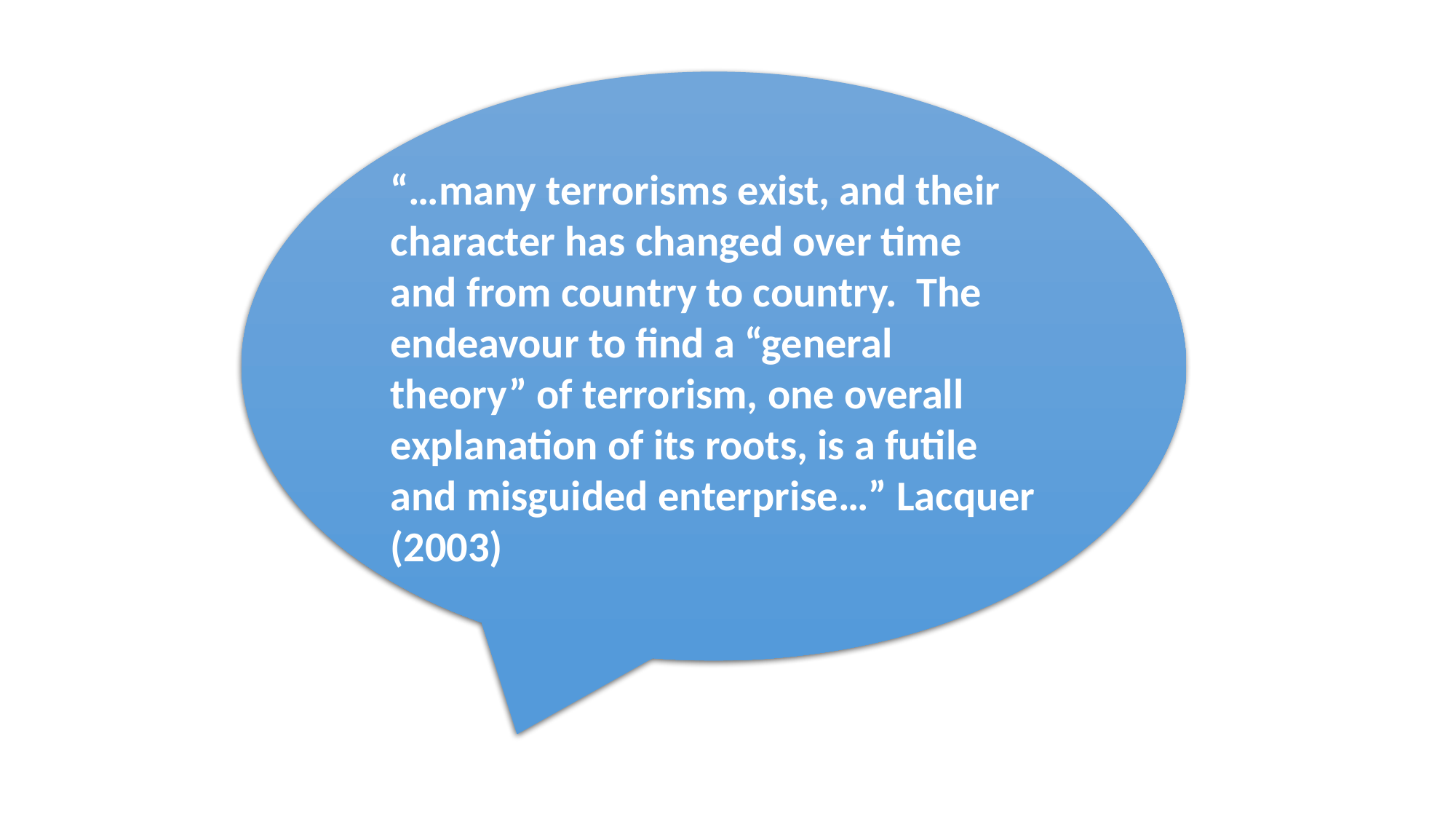

#
“…many terrorisms exist, and their character has changed over time and from country to country.  The endeavour to find a “general theory” of terrorism, one overall explanation of its roots, is a futile and misguided enterprise…” Lacquer (2003)